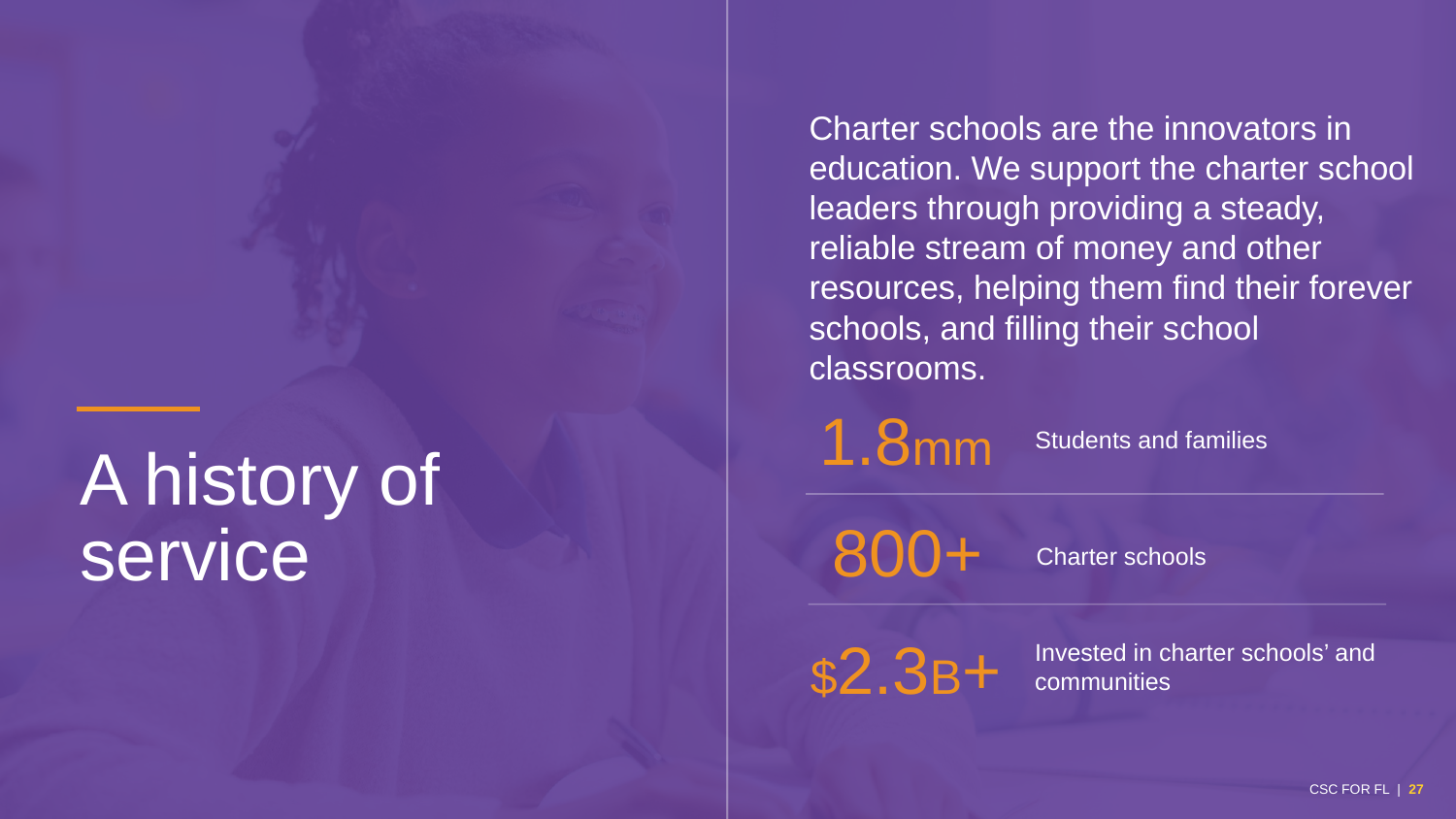

​Charter schools are the innovators in education. We support the charter school leaders through providing a steady, reliable stream of money and other resources, helping them find their forever schools, and filling their school classrooms. ​
1.8mm
Students and families
A history of service
800+
Charter schools
$2.3B+
Invested in charter schools’ and communities
CSC FOR FL  |  27